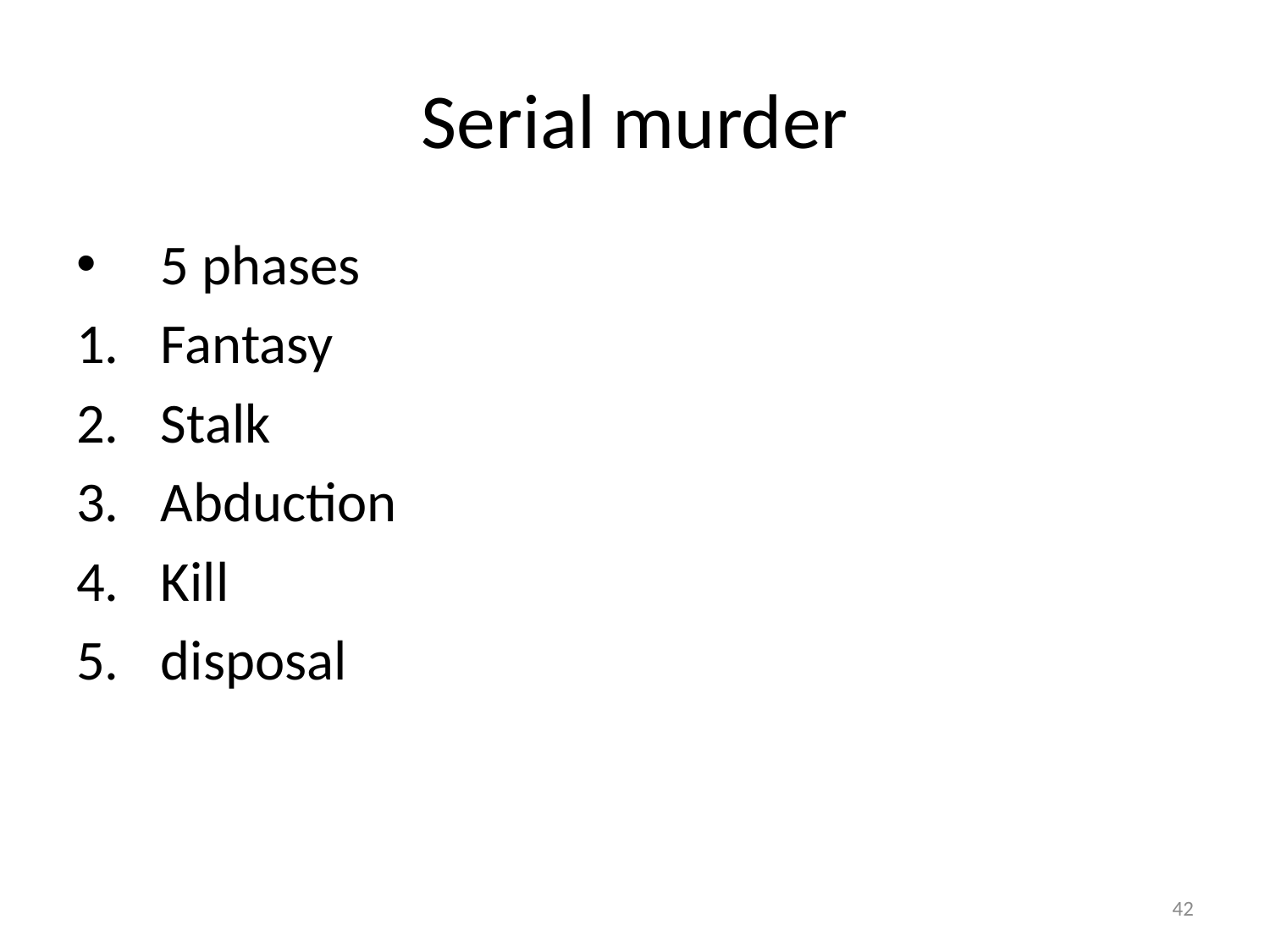

# Serial murder
5 phases
Fantasy
Stalk
Abduction
Kill
disposal
42